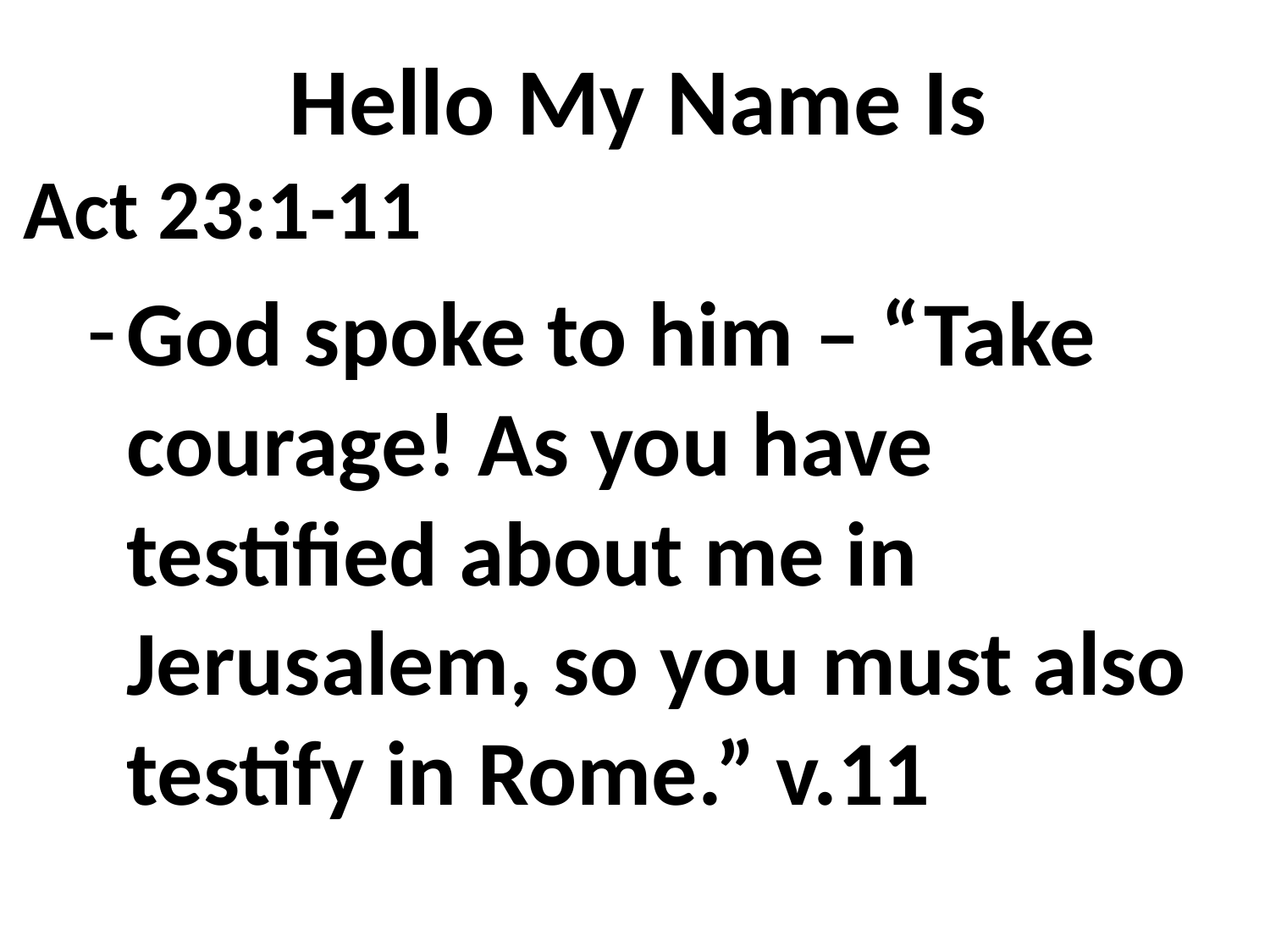

# Hello My Name Is
Act 23:1-11
God spoke to him – “Take courage! As you have testified about me in Jerusalem, so you must also testify in Rome.” v.11